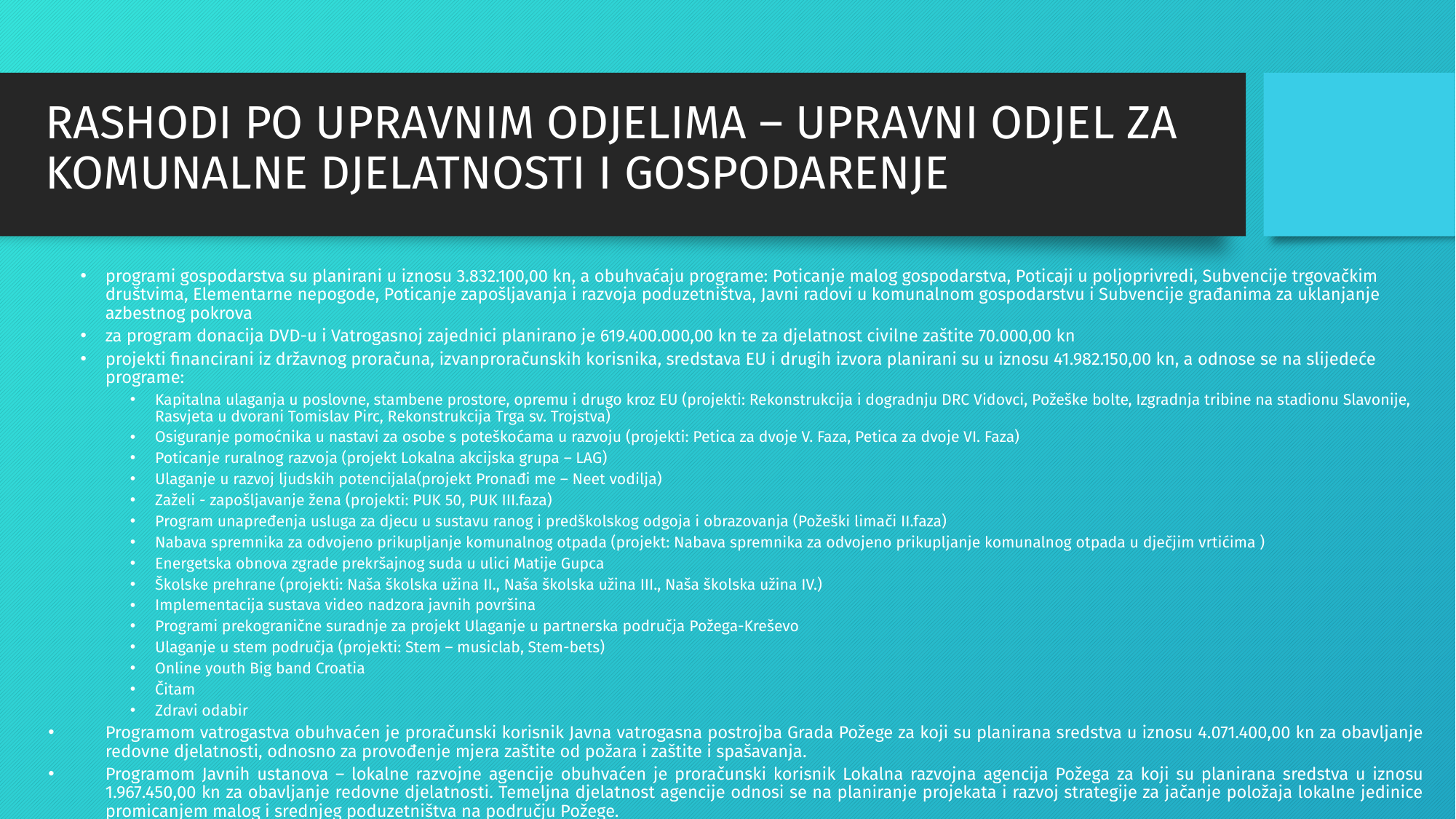

# RASHODI PO UPRAVNIM ODJELIMA – UPRAVNI ODJEL ZA KOMUNALNE DJELATNOSTI I GOSPODARENJE
programi gospodarstva su planirani u iznosu 3.832.100,00 kn, a obuhvaćaju programe: Poticanje malog gospodarstva, Poticaji u poljoprivredi, Subvencije trgovačkim društvima, Elementarne nepogode, Poticanje zapošljavanja i razvoja poduzetništva, Javni radovi u komunalnom gospodarstvu i Subvencije građanima za uklanjanje azbestnog pokrova
za program donacija DVD-u i Vatrogasnoj zajednici planirano je 619.400.000,00 kn te za djelatnost civilne zaštite 70.000,00 kn
projekti financirani iz državnog proračuna, izvanproračunskih korisnika, sredstava EU i drugih izvora planirani su u iznosu 41.982.150,00 kn, a odnose se na slijedeće programe:
Kapitalna ulaganja u poslovne, stambene prostore, opremu i drugo kroz EU (projekti: Rekonstrukcija i dogradnju DRC Vidovci, Požeške bolte, Izgradnja tribine na stadionu Slavonije, Rasvjeta u dvorani Tomislav Pirc, Rekonstrukcija Trga sv. Trojstva)
Osiguranje pomoćnika u nastavi za osobe s poteškoćama u razvoju (projekti: Petica za dvoje V. Faza, Petica za dvoje VI. Faza)
Poticanje ruralnog razvoja (projekt Lokalna akcijska grupa – LAG)
Ulaganje u razvoj ljudskih potencijala(projekt Pronađi me – Neet vodilja)
Zaželi - zapošljavanje žena (projekti: PUK 50, PUK III.faza)
Program unapređenja usluga za djecu u sustavu ranog i predškolskog odgoja i obrazovanja (Požeški limači II.faza)
Nabava spremnika za odvojeno prikupljanje komunalnog otpada (projekt: Nabava spremnika za odvojeno prikupljanje komunalnog otpada u dječjim vrtićima )
Energetska obnova zgrade prekršajnog suda u ulici Matije Gupca
Školske prehrane (projekti: Naša školska užina II., Naša školska užina III., Naša školska užina IV.)
Implementacija sustava video nadzora javnih površina
Programi prekogranične suradnje za projekt Ulaganje u partnerska područja Požega-Kreševo
Ulaganje u stem područja (projekti: Stem – musiclab, Stem-bets)
Online youth Big band Croatia
Čitam
Zdravi odabir
Programom vatrogastva obuhvaćen je proračunski korisnik Javna vatrogasna postrojba Grada Požege za koji su planirana sredstva u iznosu 4.071.400,00 kn za obavljanje redovne djelatnosti, odnosno za provođenje mjera zaštite od požara i zaštite i spašavanja.
Programom Javnih ustanova – lokalne razvojne agencije obuhvaćen je proračunski korisnik Lokalna razvojna agencija Požega za koji su planirana sredstva u iznosu 1.967.450,00 kn za obavljanje redovne djelatnosti. Temeljna djelatnost agencije odnosi se na planiranje projekata i razvoj strategije za jačanje položaja lokalne jedinice promicanjem malog i srednjeg poduzetništva na području Požege.